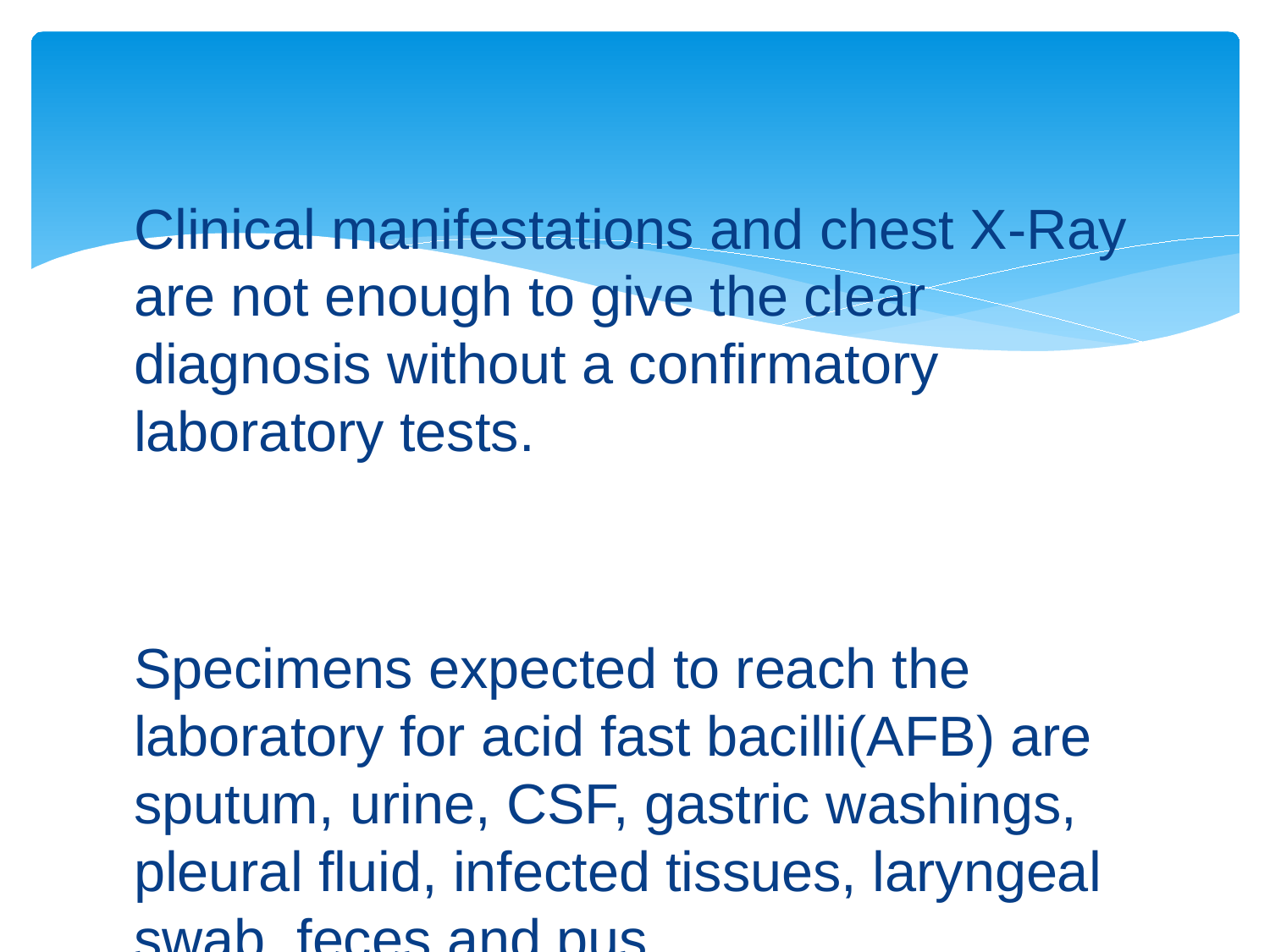

#
Clinical manifestations and chest X-Ray are not enough to give the clear diagnosis without a confirmatory laboratory tests.

Specimens expected to reach the laboratory for acid fast bacilli(AFB) are sputum, urine, CSF, gastric washings, pleural fluid, infected tissues, laryngeal swab, feces and pus.